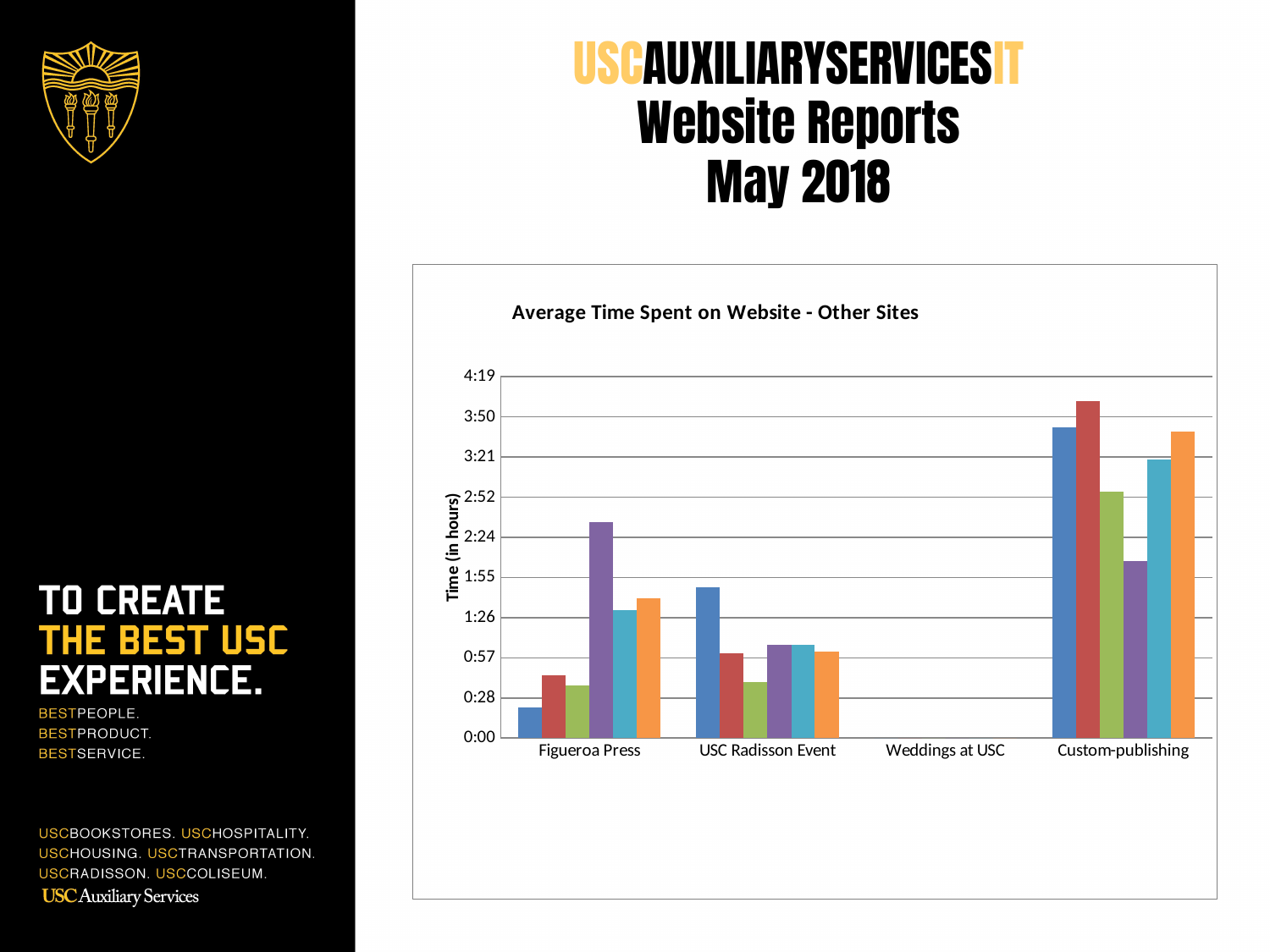

# USCAUXILIARYSERVICESIT Website Reports May 2018

### Chart: Average Time Spent on Website - Other Sites

| Category | Dec-17 | Jan-18 | Feb-18 | Mar-18 | Apr-18 | May-18 |
|---|---|---|---|---|---|---|
| Figueroa Press | 0.015277777777777777 | 0.03125 | 0.02638888888888889 | 0.1076388888888889 | 0.06388888888888888 | 0.06944444444444443 |
| USC Radisson Event | 0.075 | 0.042361111111111106 | 0.027777777777777776 | 0.04652777777777778 | 0.04652777777777778 | 0.04305555555555556 |
| Weddings at USC | 0.0 | 0.0 | 0.0 | 0.0 | 0.0 | 0.0 |
| Custom-publishing | 0.15486111111111112 | 0.16805555555555554 | 0.12291666666666667 | 0.08819444444444445 | 0.1388888888888889 | 0.15277777777777776 |